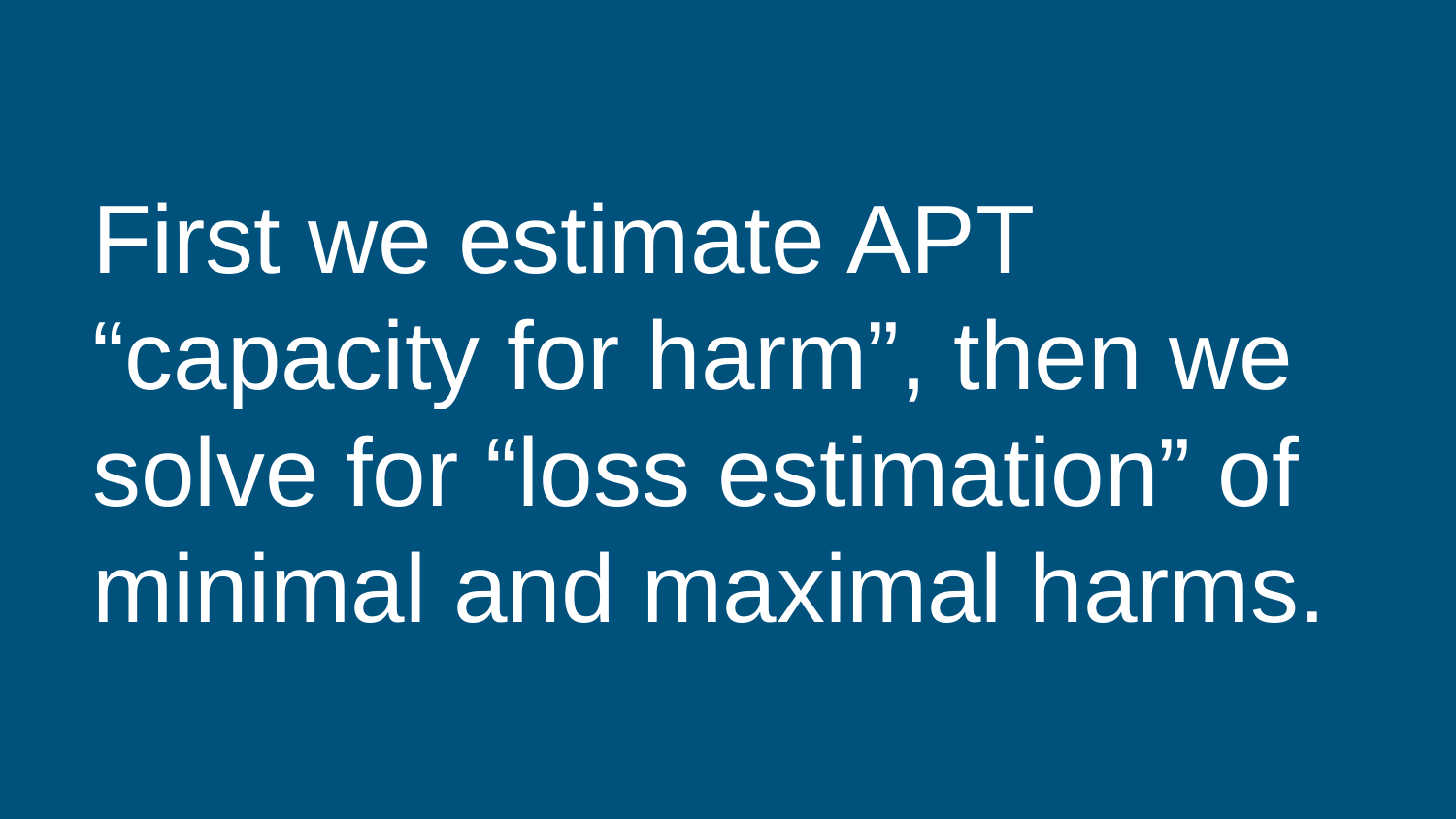

# First we estimate APT “capacity for harm”, then we solve for “loss estimation” of minimal and maximal harms.